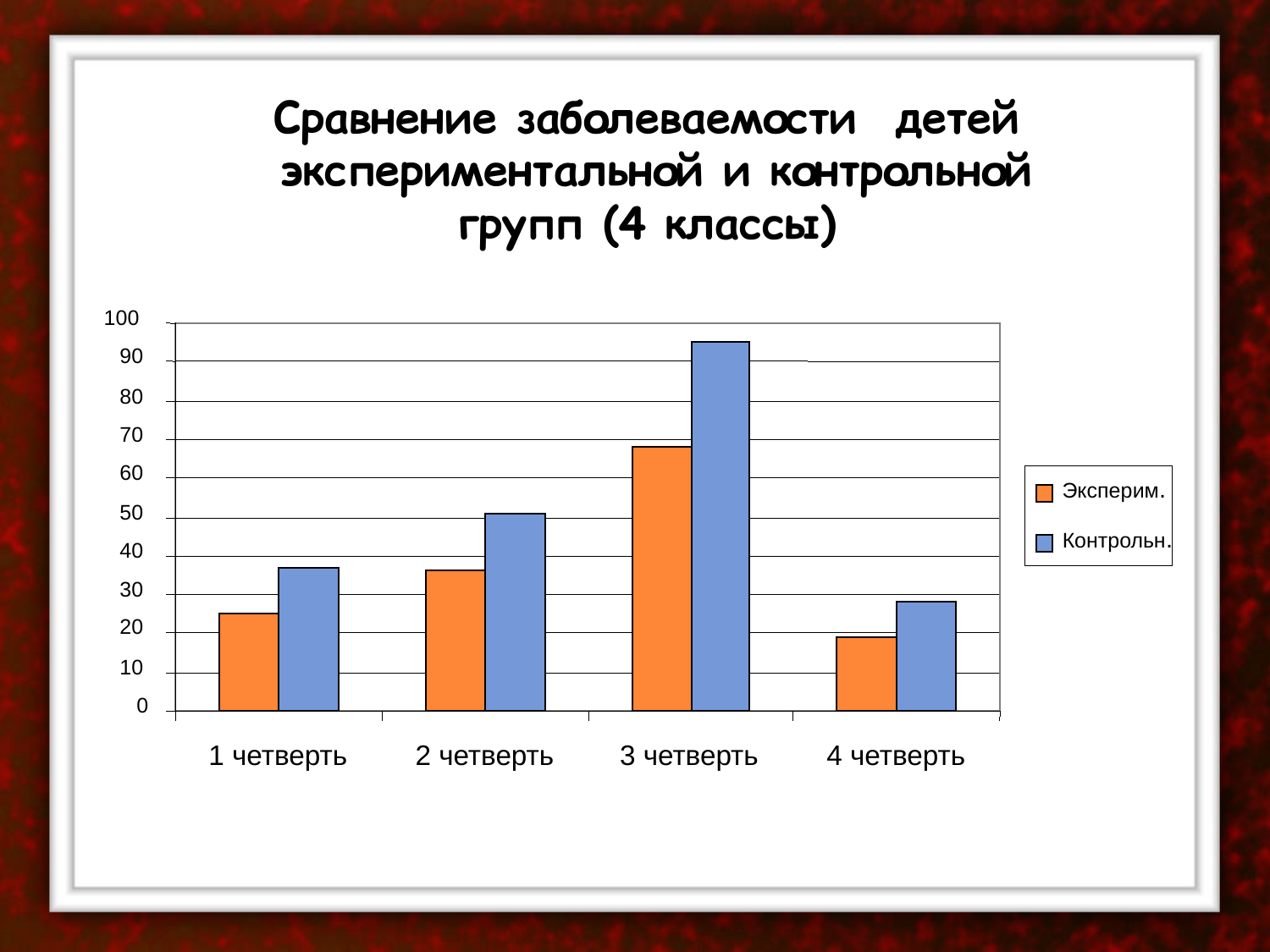

Сравнение заболеваемости  детей
 экспериментальной и контрольной групп (4 классы)

100

90

80

70

60

Эксперим.

50

Контрольн.

40

30

20

10

0

1 четверть
2 четверть
3 четверть
4 четверть